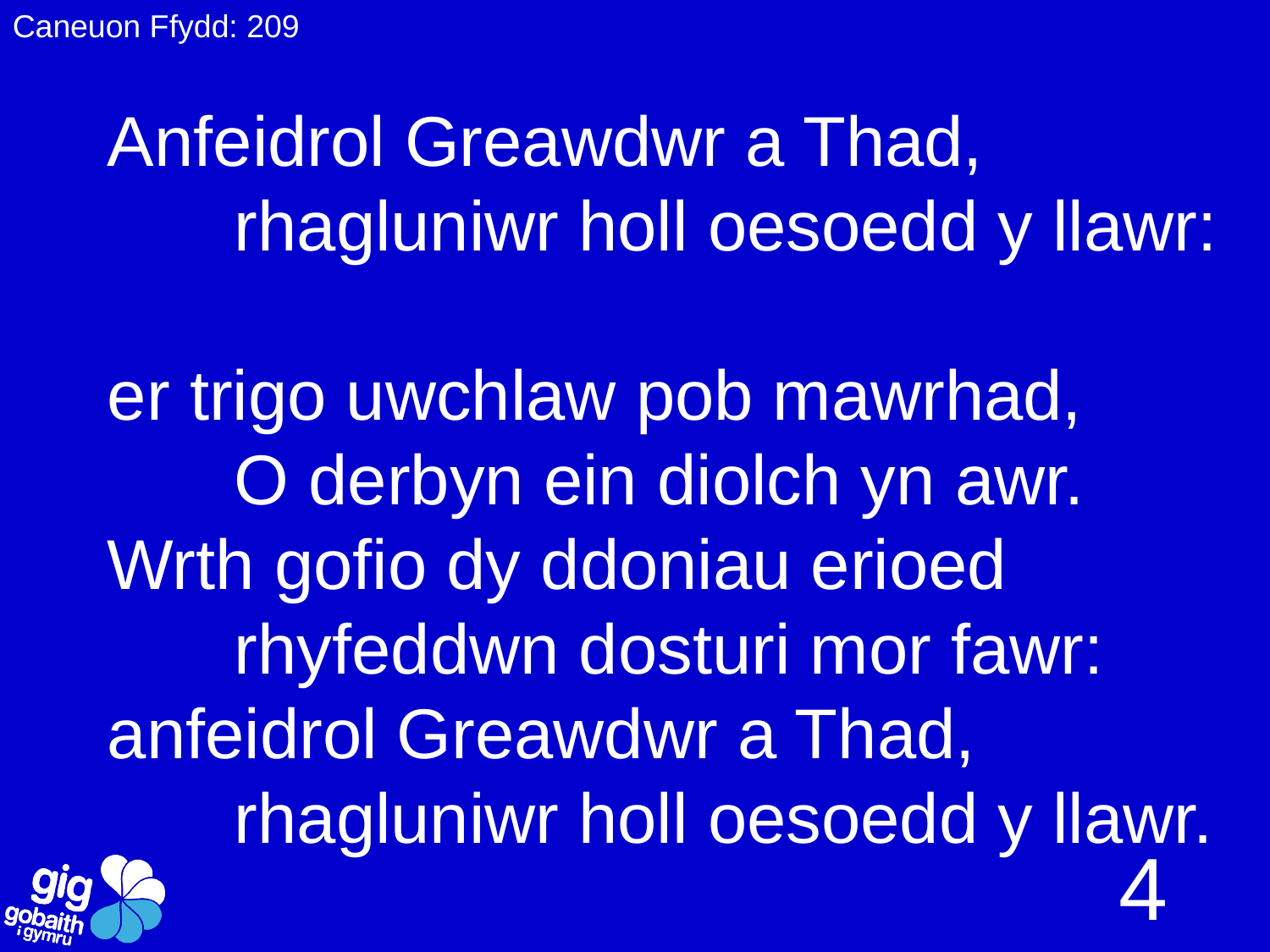

Caneuon Ffydd: 209

Anfeidrol Greawdwr a Thad,
	rhagluniwr holl oesoedd y llawr:
er trigo uwchlaw pob mawrhad,
	O derbyn ein diolch yn awr.
Wrth gofio dy ddoniau erioed
	rhyfeddwn dosturi mor fawr:
anfeidrol Greawdwr a Thad,
	rhagluniwr holl oesoedd y llawr.
4